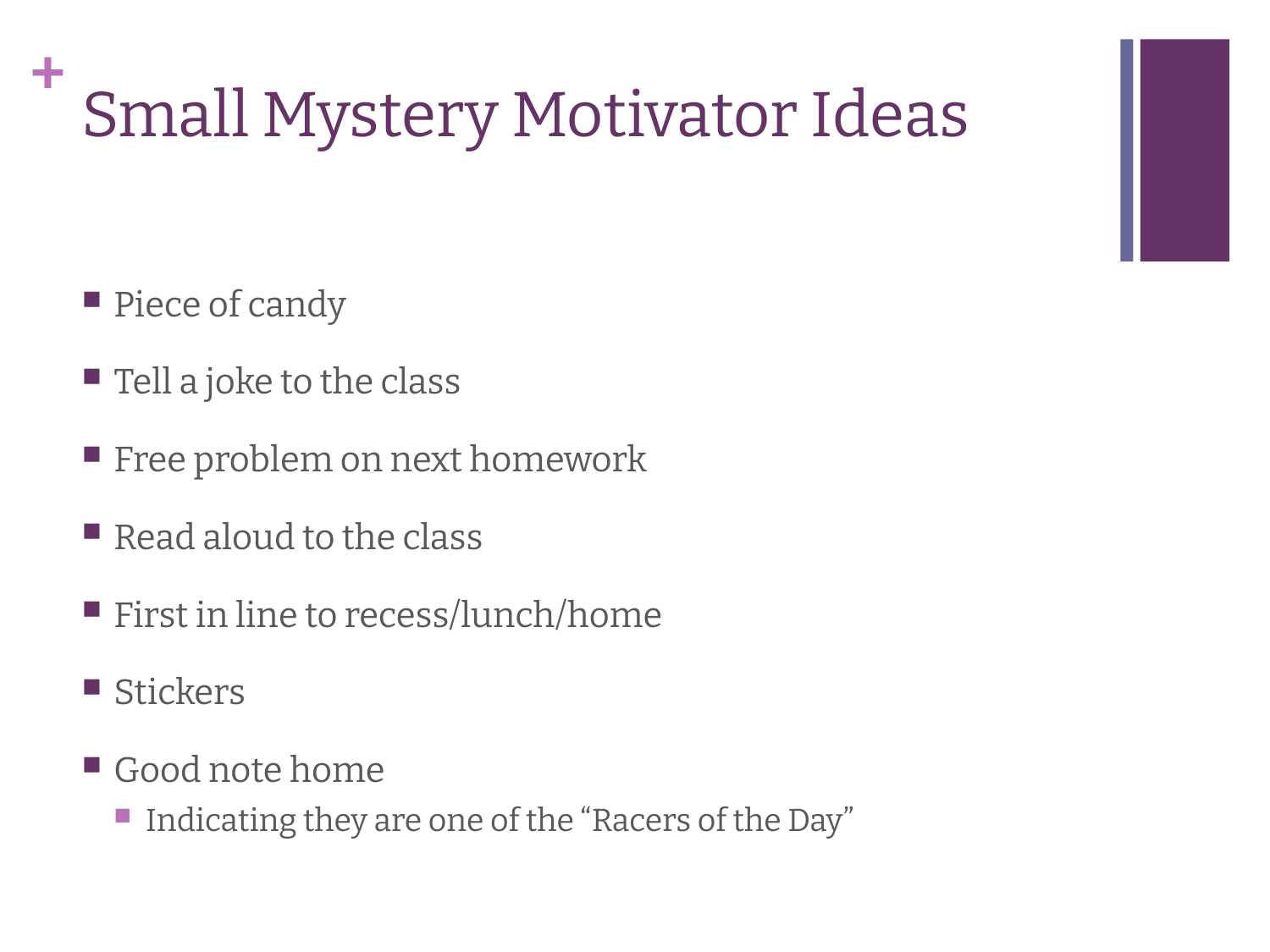

# Small Mystery Motivator Ideas
Piece of candy
Tell a joke to the class
Free problem on next homework
Read aloud to the class
First in line to recess/lunch/home
Stickers
Good note home
Indicating they are one of the “Racers of the Day”